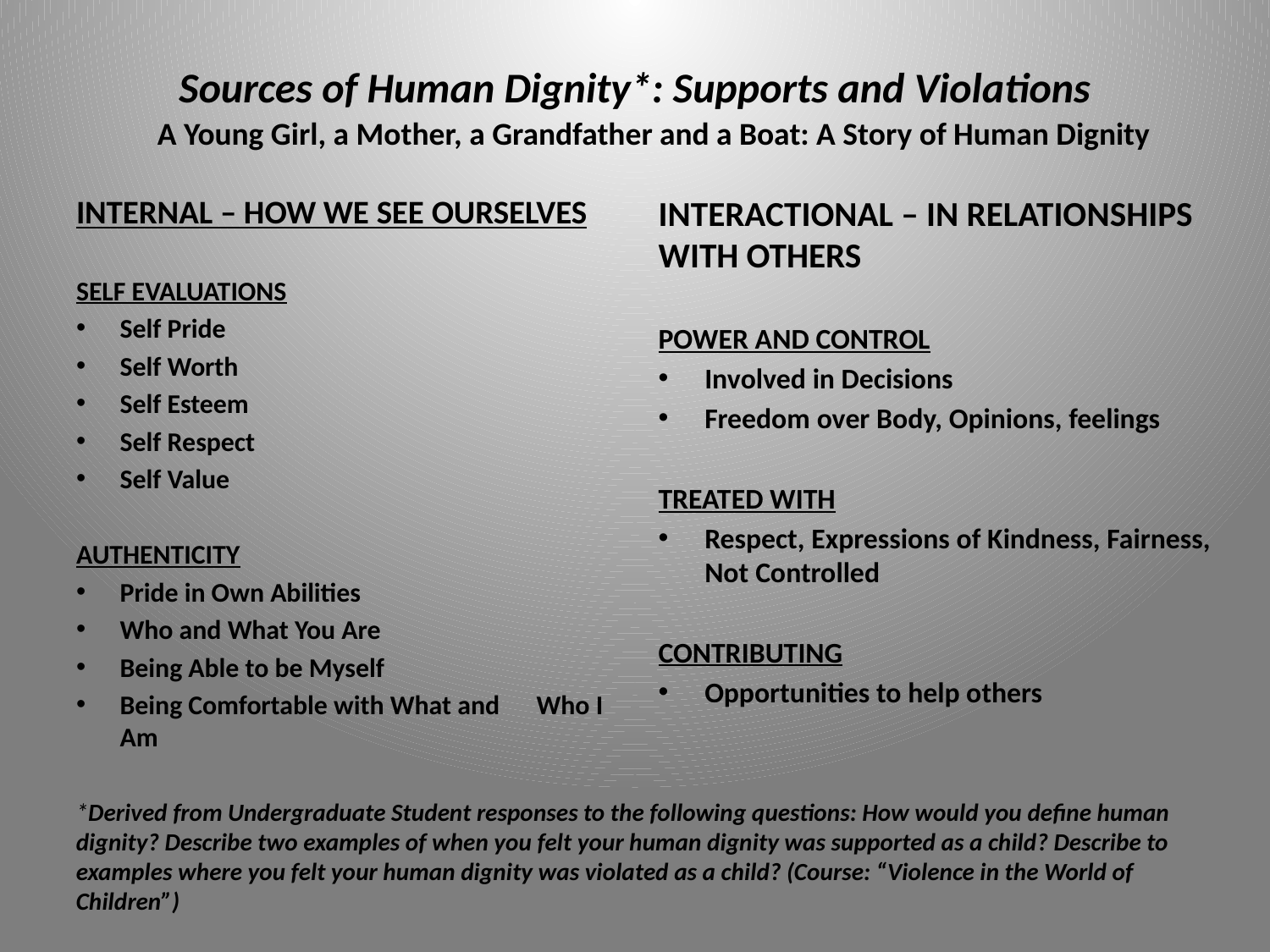

# Sources of Human Dignity*: Supports and Violations
A Young Girl, a Mother, a Grandfather and a Boat: A Story of Human Dignity
INTERNAL – HOW WE SEE OURSELVES

SELF EVALUATIONS
Self Pride
Self Worth
Self Esteem
Self Respect
Self Value

AUTHENTICITY
Pride in Own Abilities
Who and What You Are
Being Able to be Myself
Being Comfortable with What and      Who I Am

INTERACTIONAL – IN RELATIONSHIPS WITH OTHERS

POWER AND CONTROL
Involved in Decisions
Freedom over Body, Opinions, feelings

TREATED WITH
Respect, Expressions of Kindness, Fairness, Not Controlled

CONTRIBUTING
Opportunities to help others

*Derived from Undergraduate Student responses to the following questions: How would you define human dignity? Describe two examples of when you felt your human dignity was supported as a child? Describe to examples where you felt your human dignity was violated as a child? (Course: “Violence in the World of Children”)